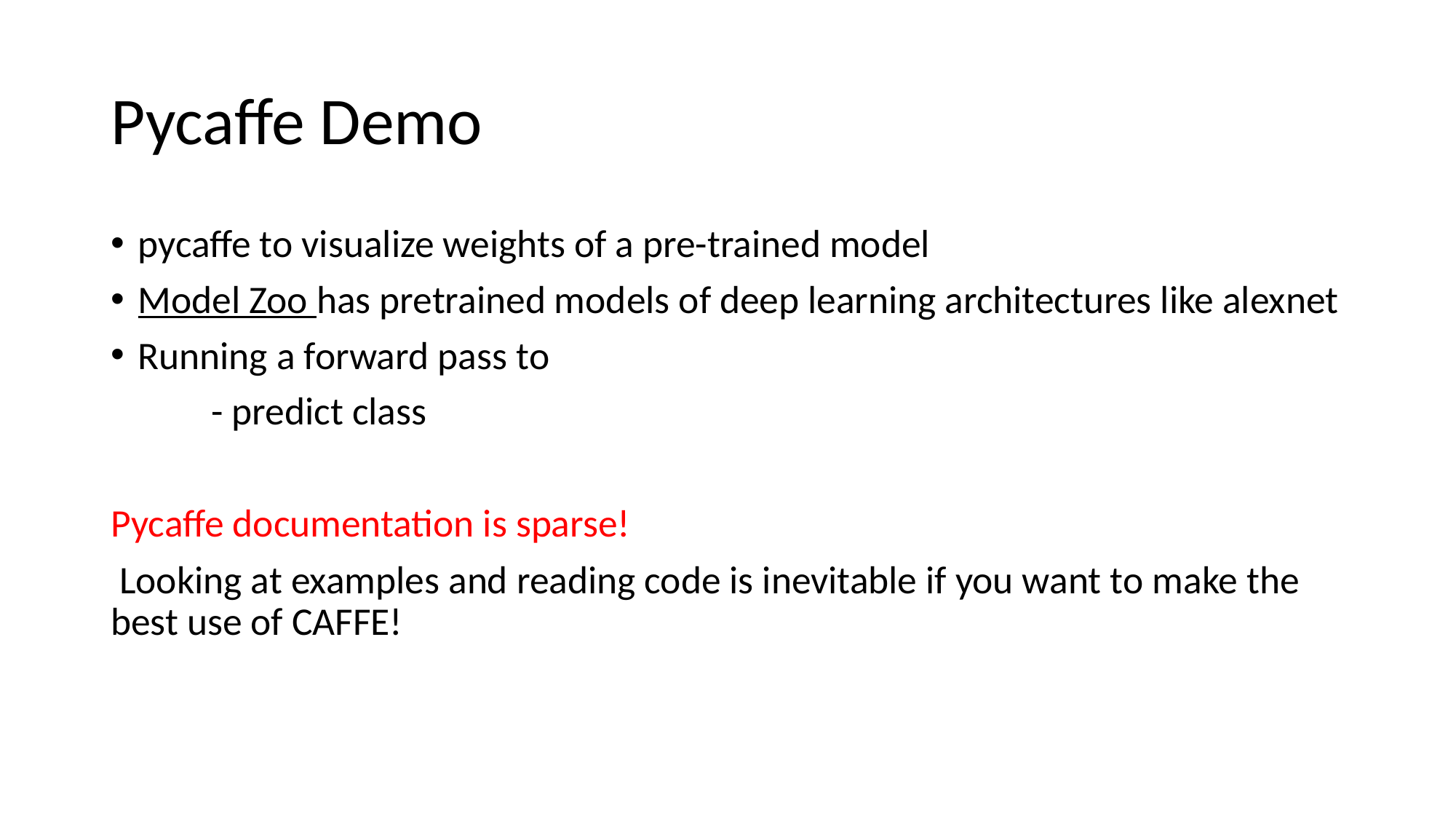

# Pycaffe Demo
pycaffe to visualize weights of a pre-trained model
Model Zoo has pretrained models of deep learning architectures like alexnet
Running a forward pass to
	- predict class

Pycaffe documentation is sparse!
 Looking at examples and reading code is inevitable if you want to make the best use of CAFFE!